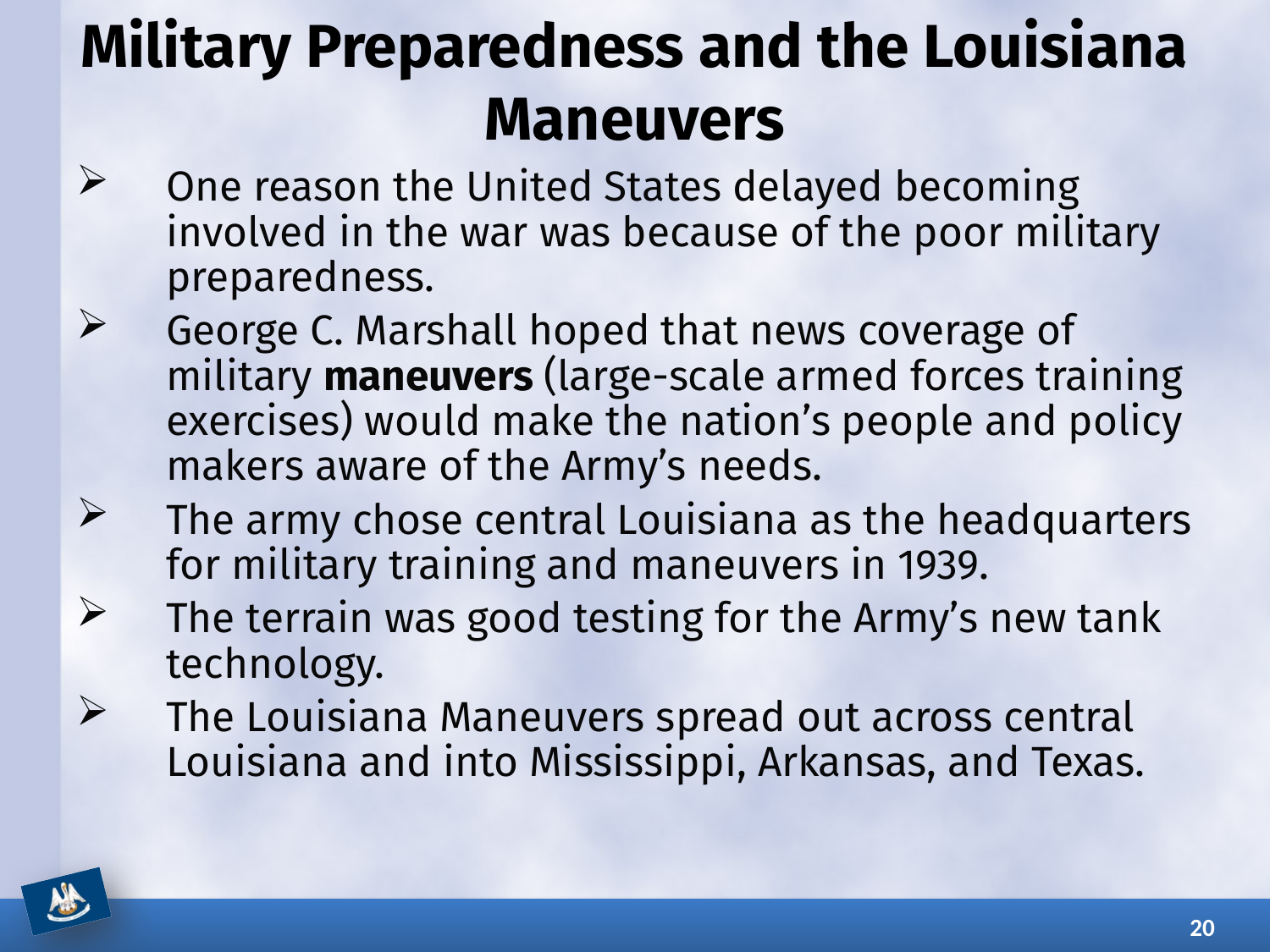

# Military Preparedness and the Louisiana Maneuvers
One reason the United States delayed becoming involved in the war was because of the poor military preparedness.
George C. Marshall hoped that news coverage of military maneuvers (large-scale armed forces training exercises) would make the nation’s people and policy makers aware of the Army’s needs.
The army chose central Louisiana as the headquarters for military training and maneuvers in 1939.
The terrain was good testing for the Army’s new tank technology.
The Louisiana Maneuvers spread out across central Louisiana and into Mississippi, Arkansas, and Texas.

20